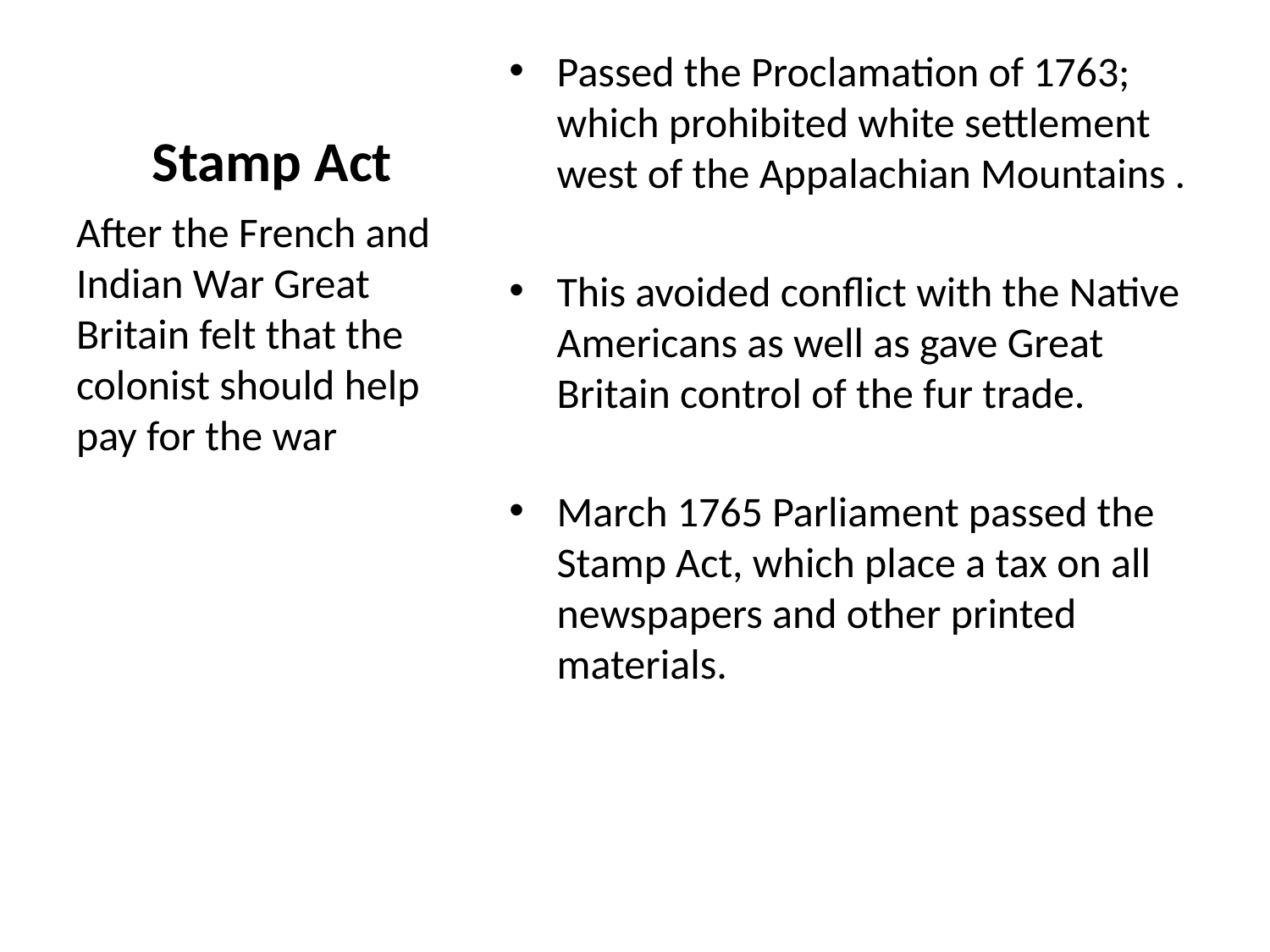

# Stamp Act
Passed the Proclamation of 1763; which prohibited white settlement west of the Appalachian Mountains .

This avoided conflict with the Native Americans as well as gave Great Britain control of the fur trade.

March 1765 Parliament passed the Stamp Act, which place a tax on all newspapers and other printed materials.
After the French and Indian War Great Britain felt that the colonist should help pay for the war